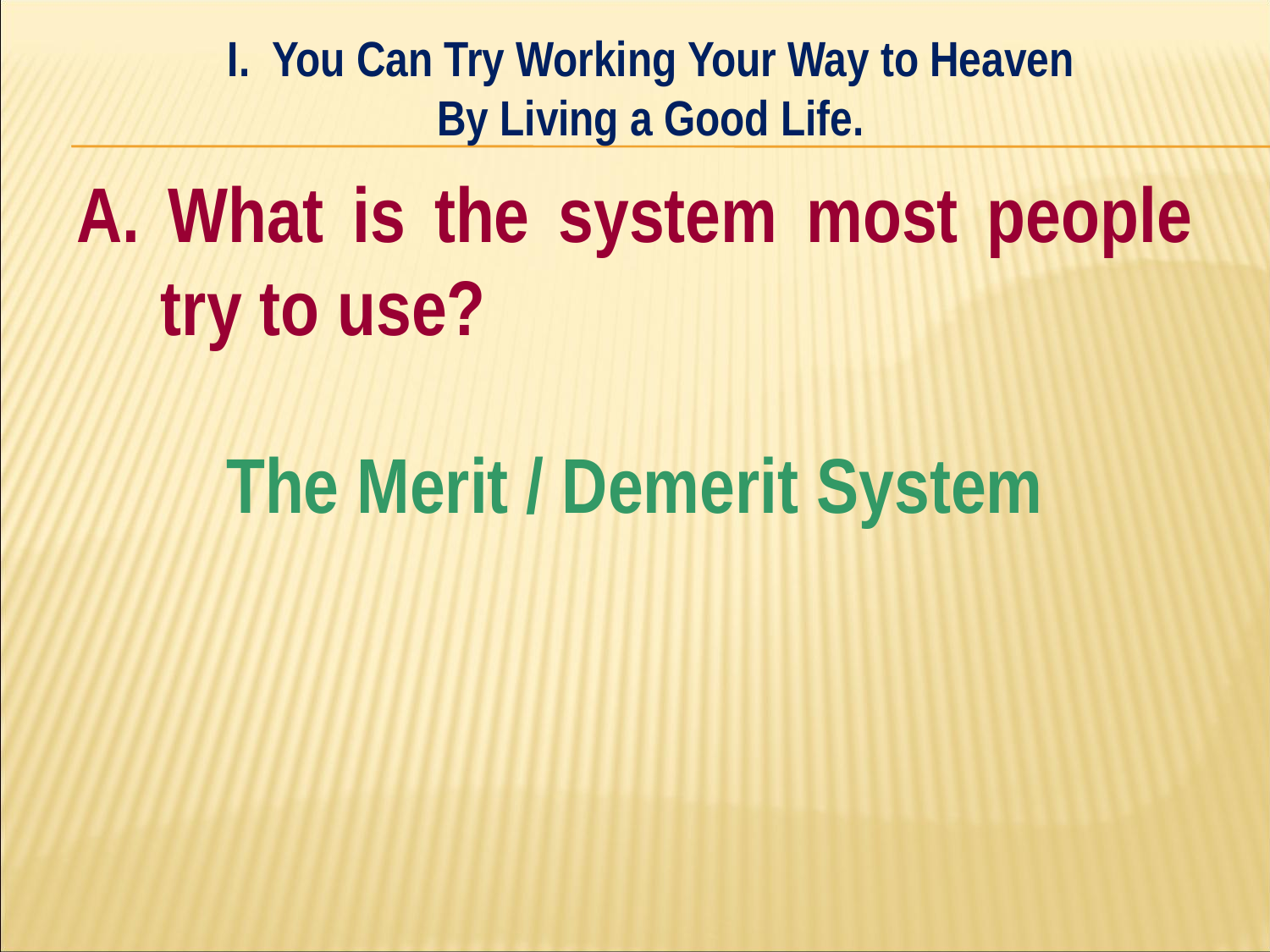

I.  You Can Try Working Your Way to Heaven
By Living a Good Life.
#
A. What is the system most people try to use?

The Merit / Demerit System